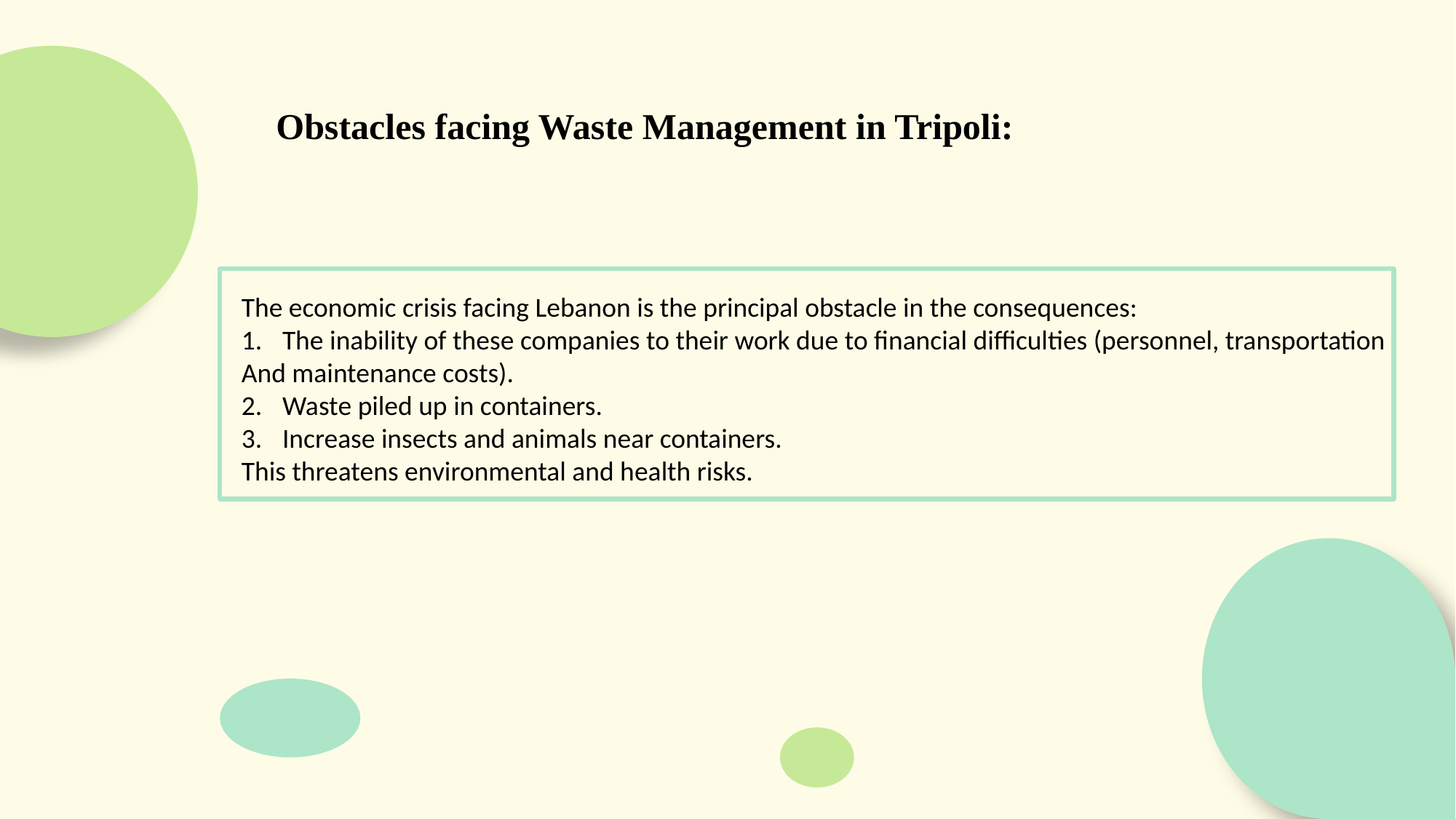

Obstacles facing Waste Management in Tripoli:

The economic crisis facing Lebanon is the principal obstacle in the consequences:
The inability of these companies to their work due to financial difficulties (personnel, transportation
And maintenance costs).
Waste piled up in containers.
Increase insects and animals near containers.
This threatens environmental and health risks.